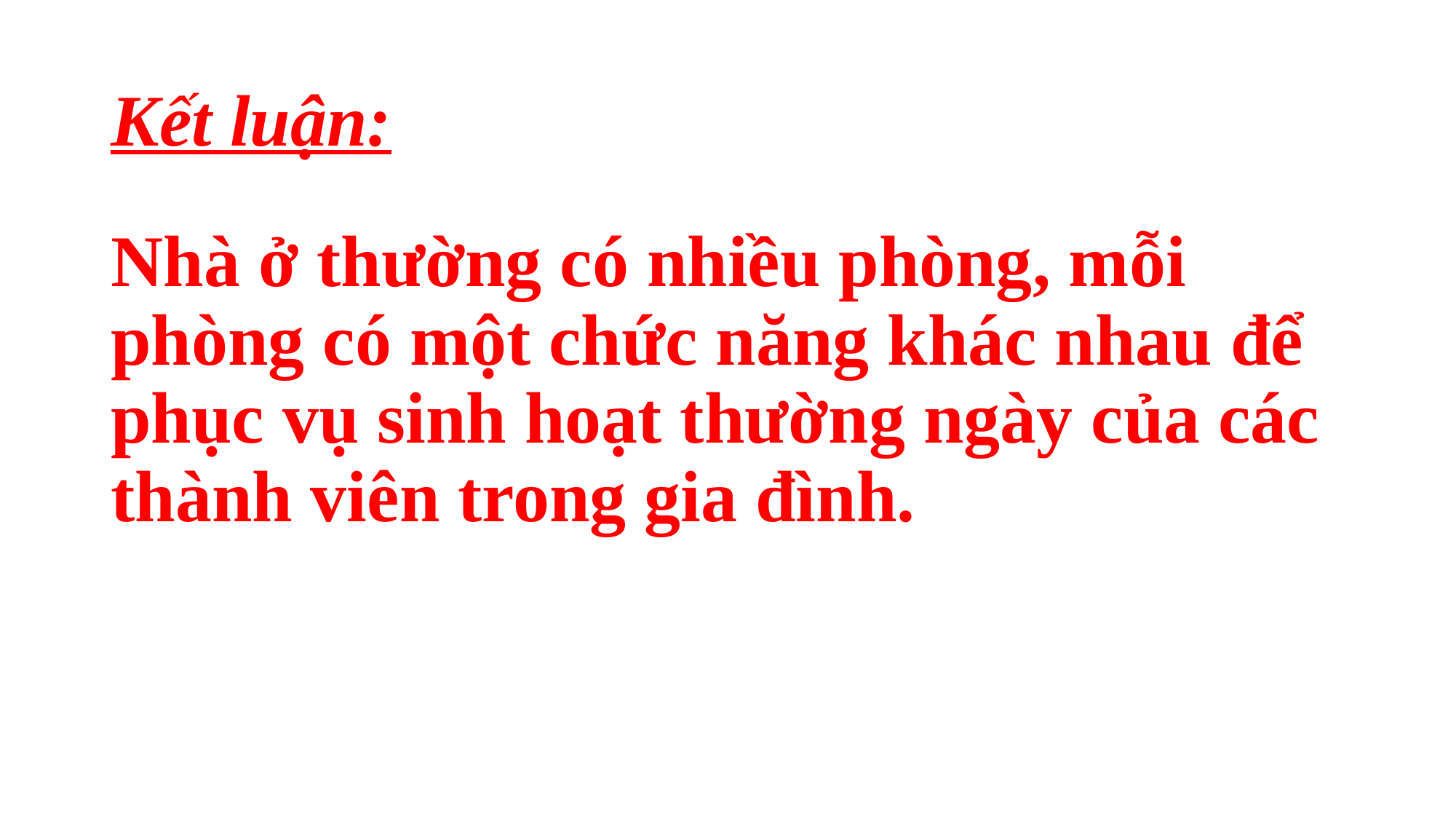

# Kết luận:
Nhà ở thường có nhiều phòng, mỗi phòng có một chức năng khác nhau để phục vụ sinh hoạt thường ngày của các thành viên trong gia đình.